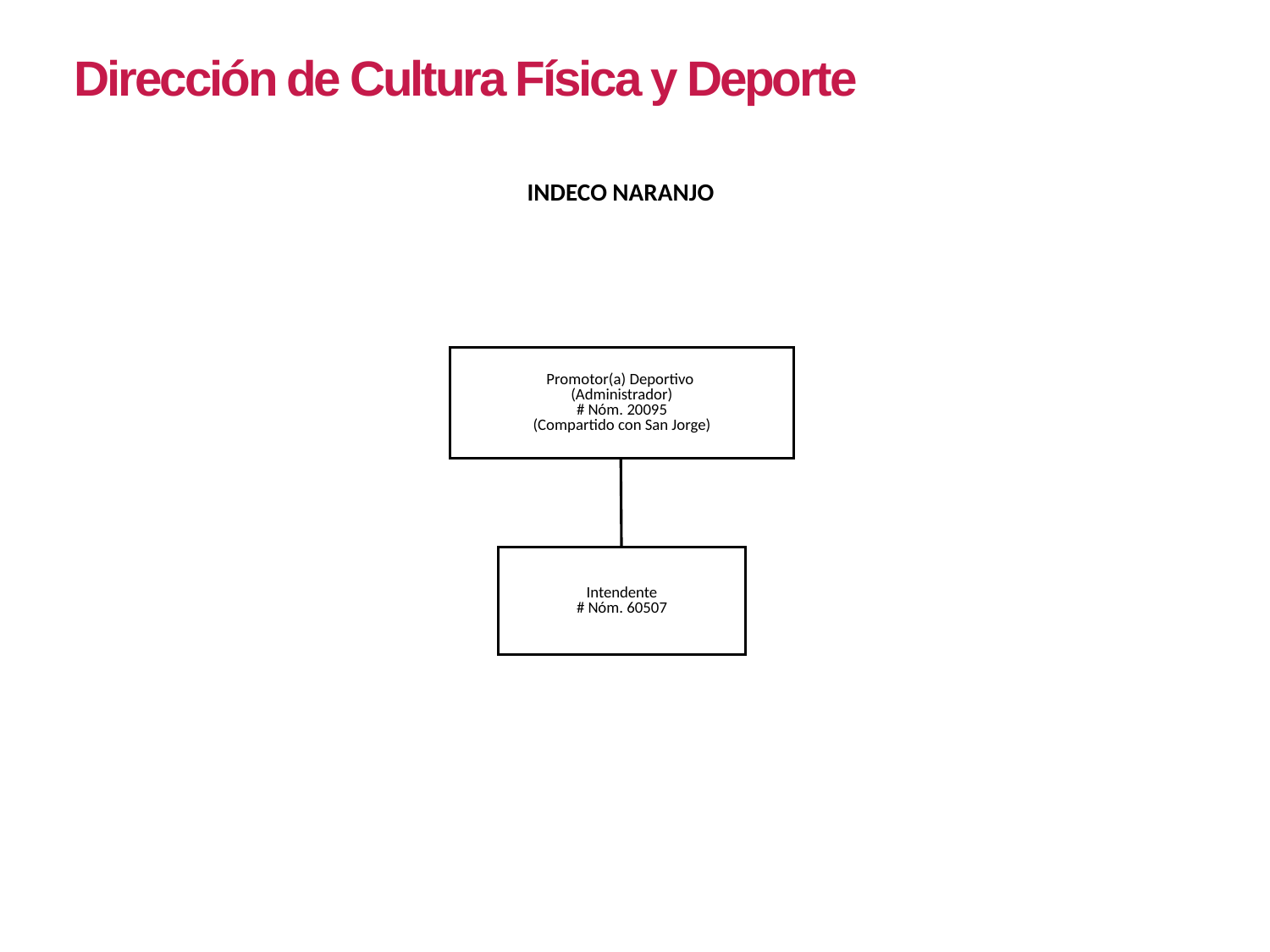

Dirección de Cultura Física y Deporte
INDECO NARANJO
Promotor(a) Deportivo
(Administrador)
# Nóm. 20095
(Compartido con San Jorge)

Intendente
# Nóm. 60507